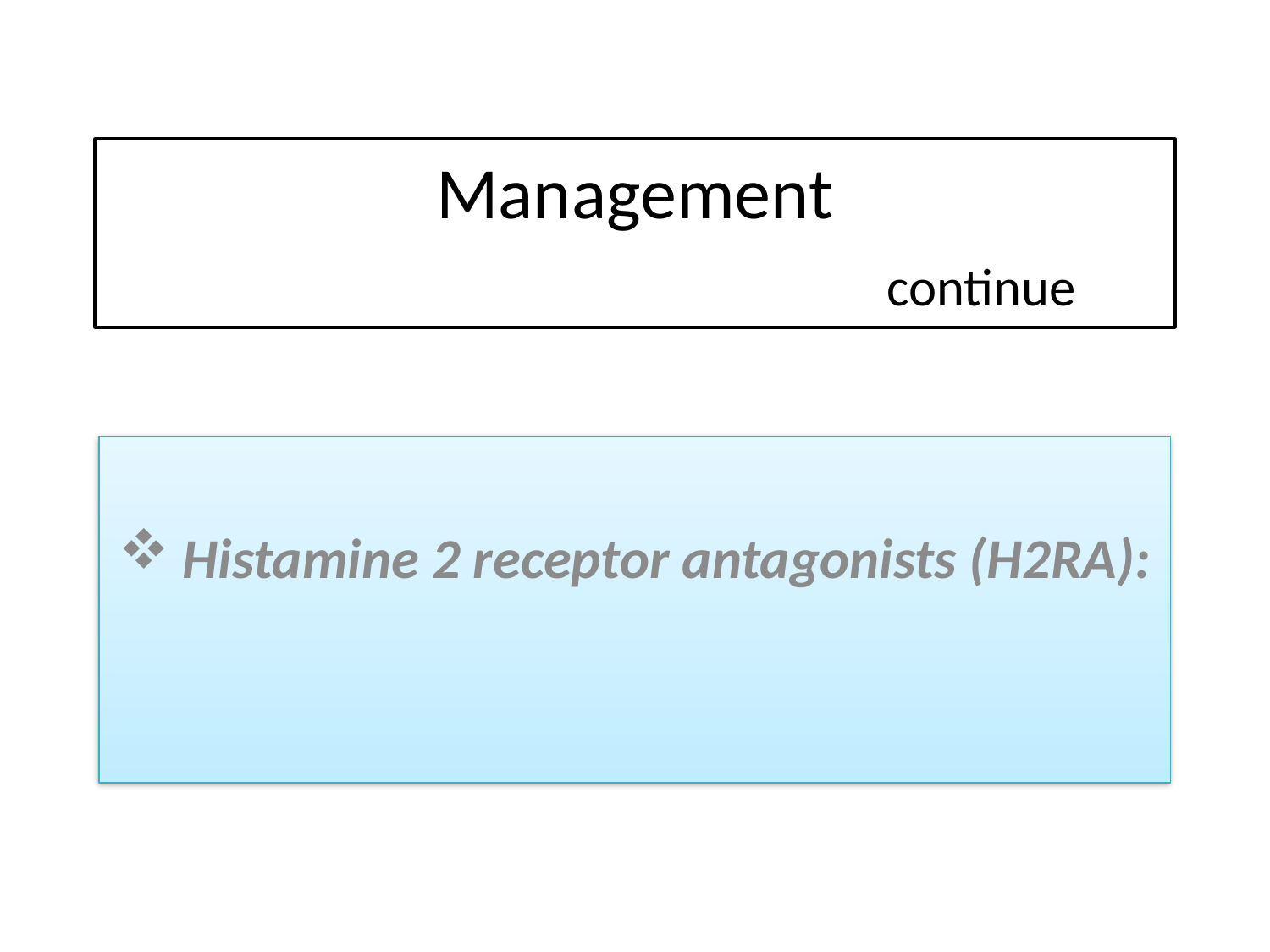

# Management continue

 Histamine 2 receptor antagonists (H2RA):